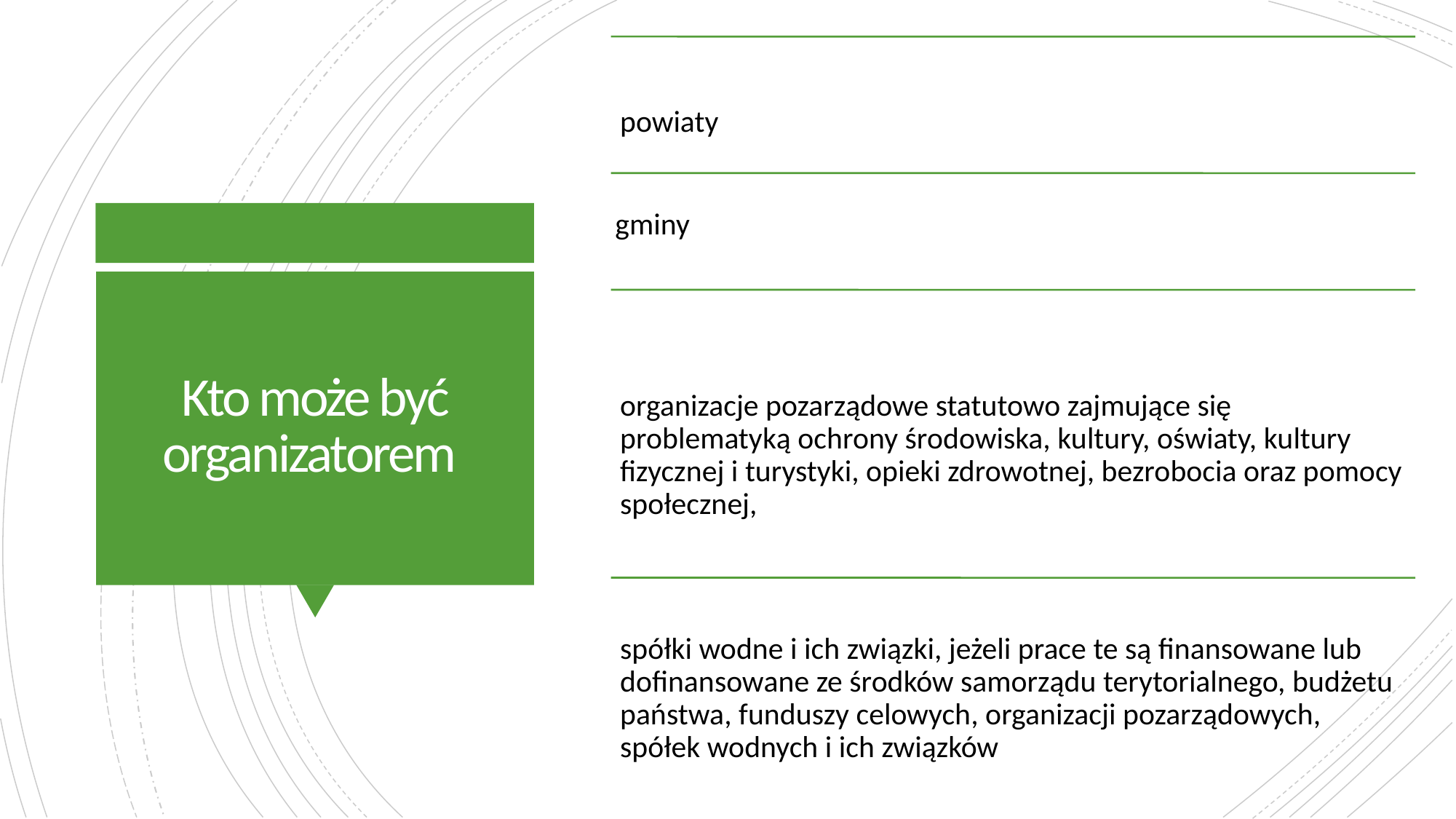

powiaty
gminy
organizacje pozarządowe statutowo zajmujące się problematyką ochrony środowiska, kultury, oświaty, kultury fizycznej i turystyki, opieki zdrowotnej, bezrobocia oraz pomocy społecznej,
spółki wodne i ich związki, jeżeli prace te są finansowane lub dofinansowane ze środków samorządu terytorialnego, budżetu państwa, funduszy celowych, organizacji pozarządowych, spółek wodnych i ich związków
# Kto może być organizatorem